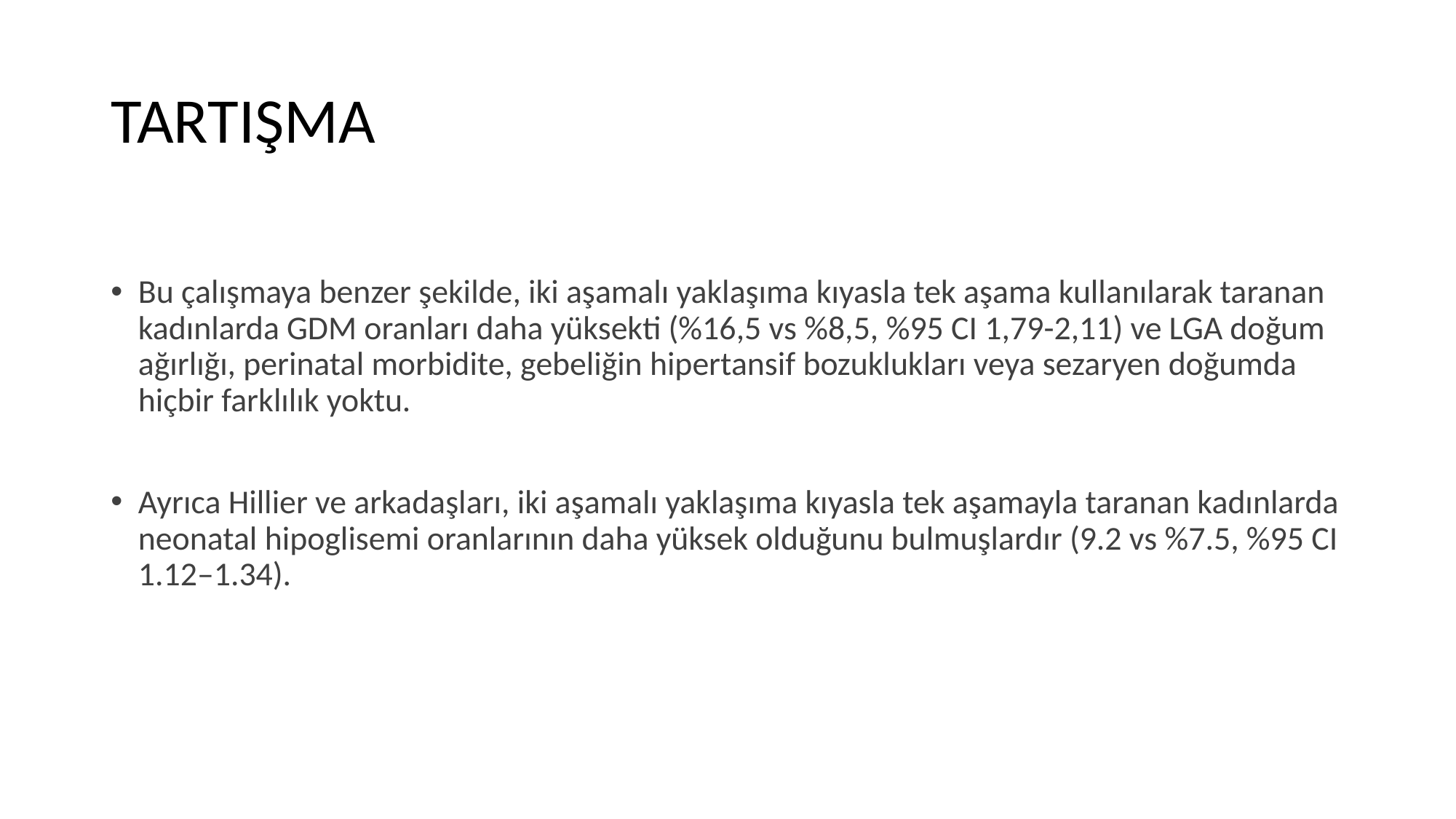

# TARTIŞMA

Bu çalışmaya benzer şekilde, iki aşamalı yaklaşıma kıyasla tek aşama kullanılarak taranan kadınlarda GDM oranları daha yüksekti (%16,5 vs %8,5, %95 CI 1,79-2,11) ve LGA doğum ağırlığı, perinatal morbidite, gebeliğin hipertansif bozuklukları veya sezaryen doğumda hiçbir farklılık yoktu.

Ayrıca Hillier ve arkadaşları, iki aşamalı yaklaşıma kıyasla tek aşamayla taranan kadınlarda neonatal hipoglisemi oranlarının daha yüksek olduğunu bulmuşlardır (9.2 vs %7.5, %95 CI 1.12–1.34).